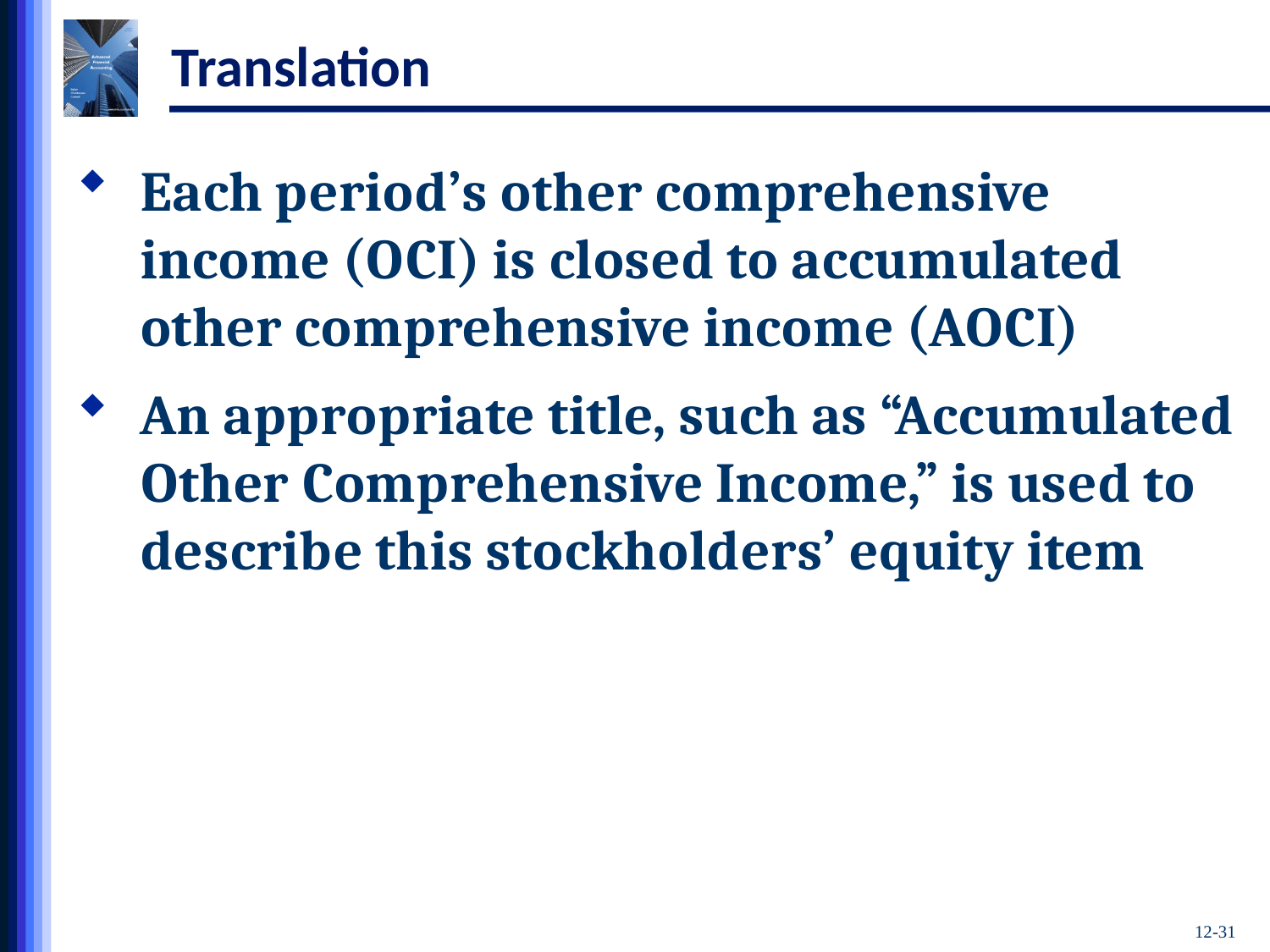

# Translation
Each period’s other comprehensive income (OCI) is closed to accumulated other comprehensive income (AOCI)
An appropriate title, such as “Accumulated Other Comprehensive Income,” is used to describe this stockholders’ equity item
12-31